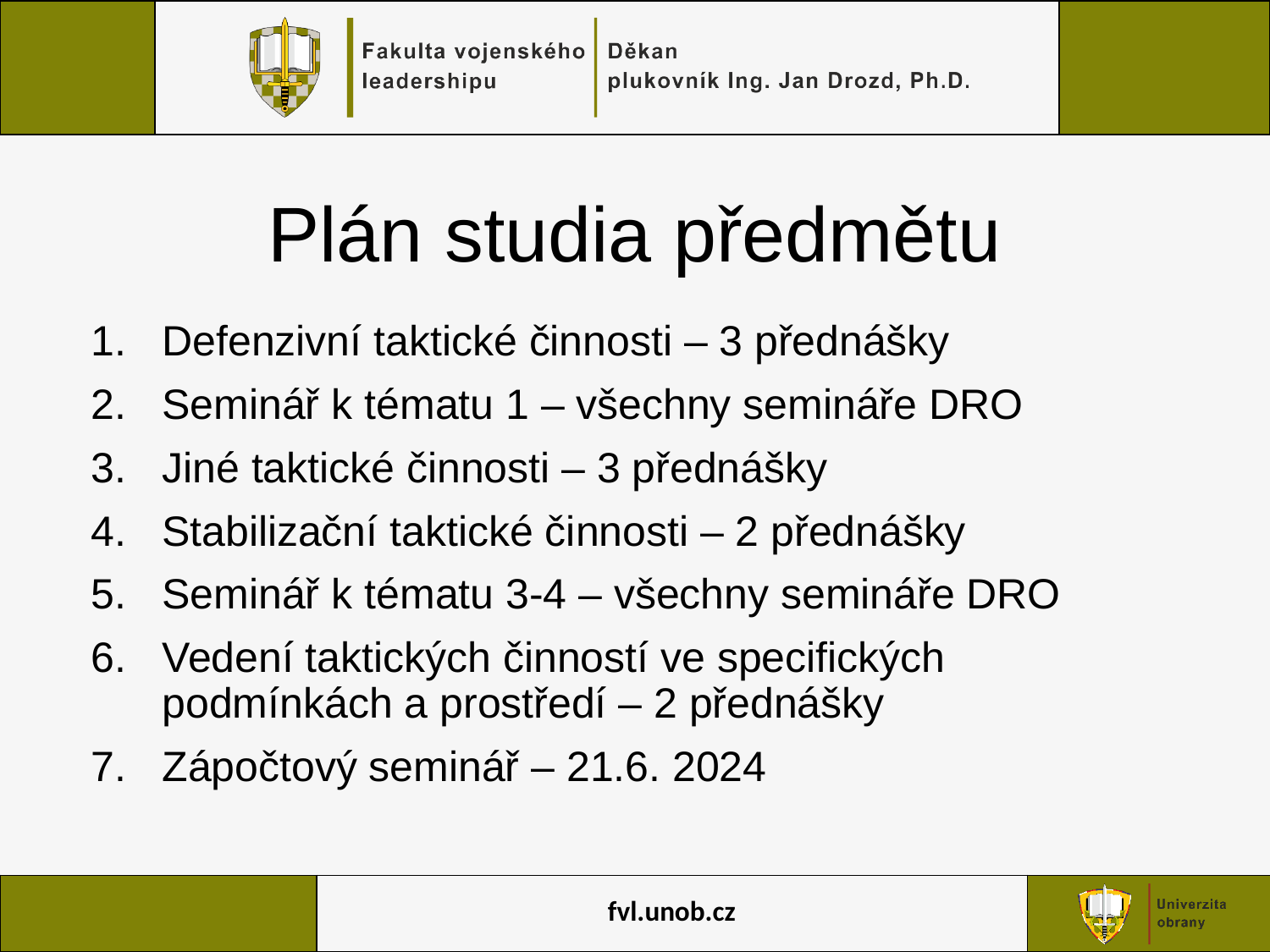

# Plán studia předmětu
Defenzivní taktické činnosti – 3 přednášky
Seminář k tématu 1 – všechny semináře DRO
Jiné taktické činnosti – 3 přednášky
Stabilizační taktické činnosti – 2 přednášky
Seminář k tématu 3-4 – všechny semináře DRO
Vedení taktických činností ve specifických podmínkách a prostředí – 2 přednášky
Zápočtový seminář – 21.6. 2024